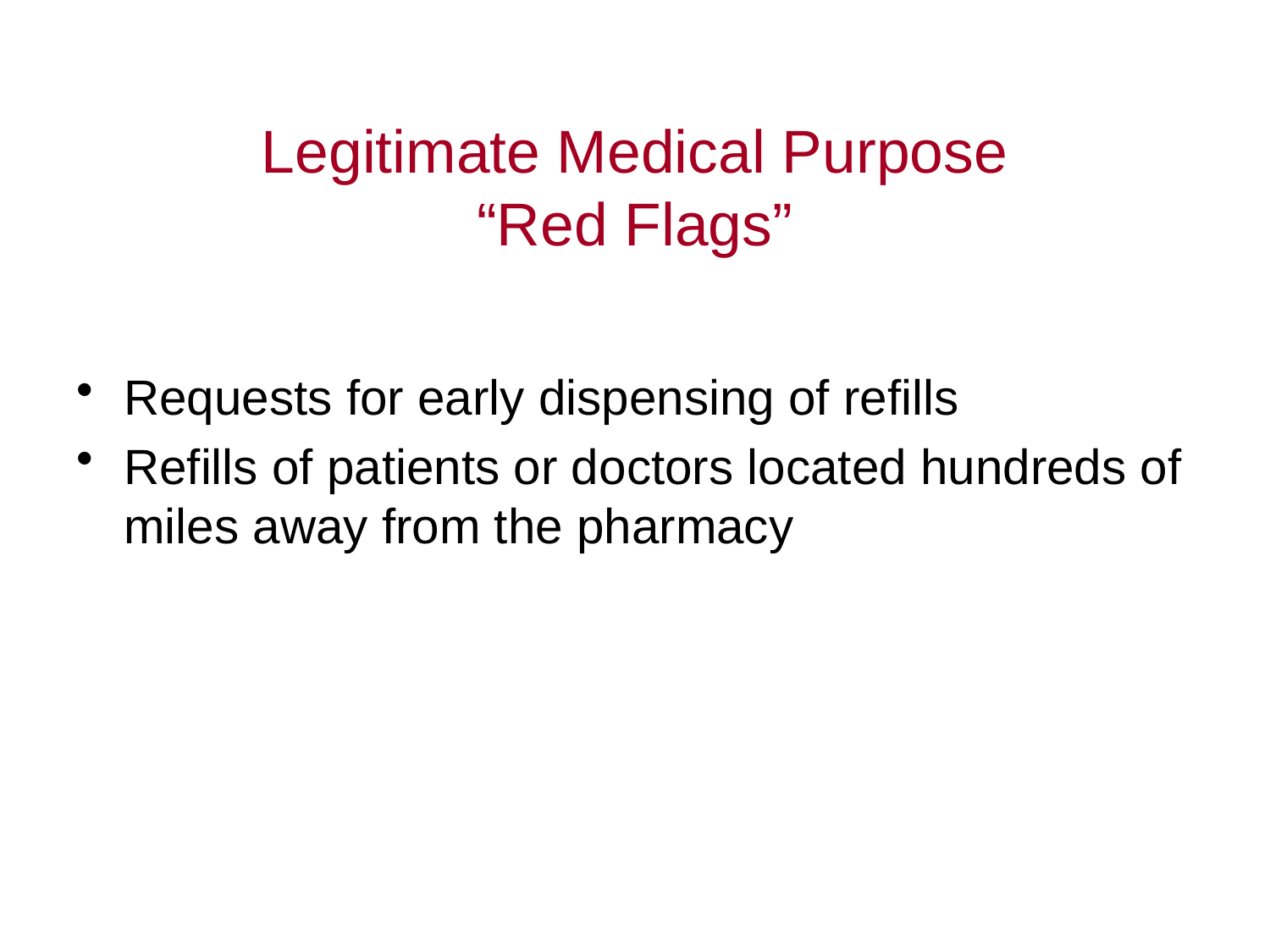

# Legitimate Medical Purpose “Red Flags”
Requests for early dispensing of refills
Refills of patients or doctors located hundreds of miles away from the pharmacy